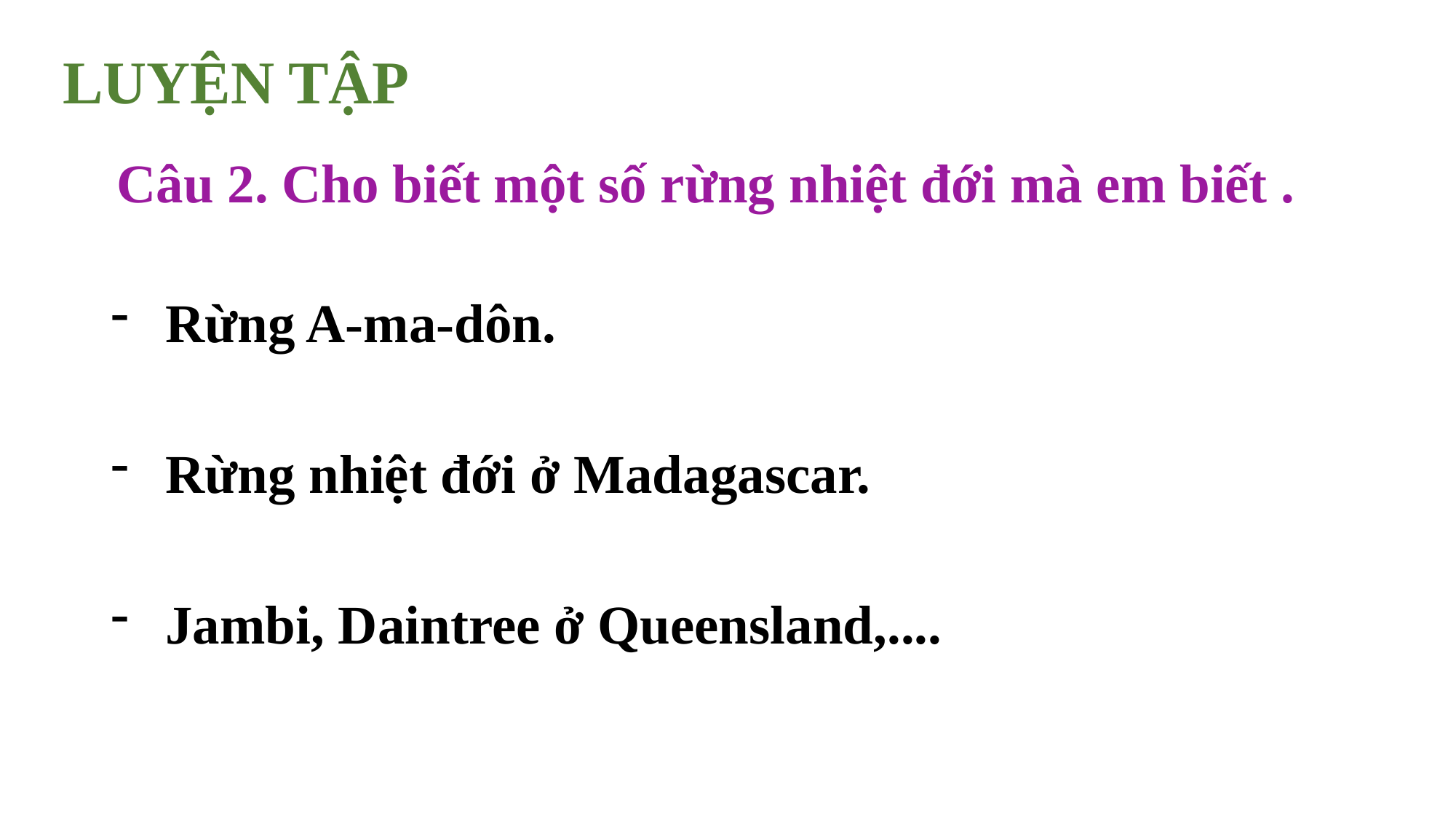

LUYỆN TẬP
Câu 2. Cho biết một số rừng nhiệt đới mà em biết .
Rừng A-ma-dôn.

Rừng nhiệt đới ở Madagascar.

Jambi, Daintree ở Queensland,....